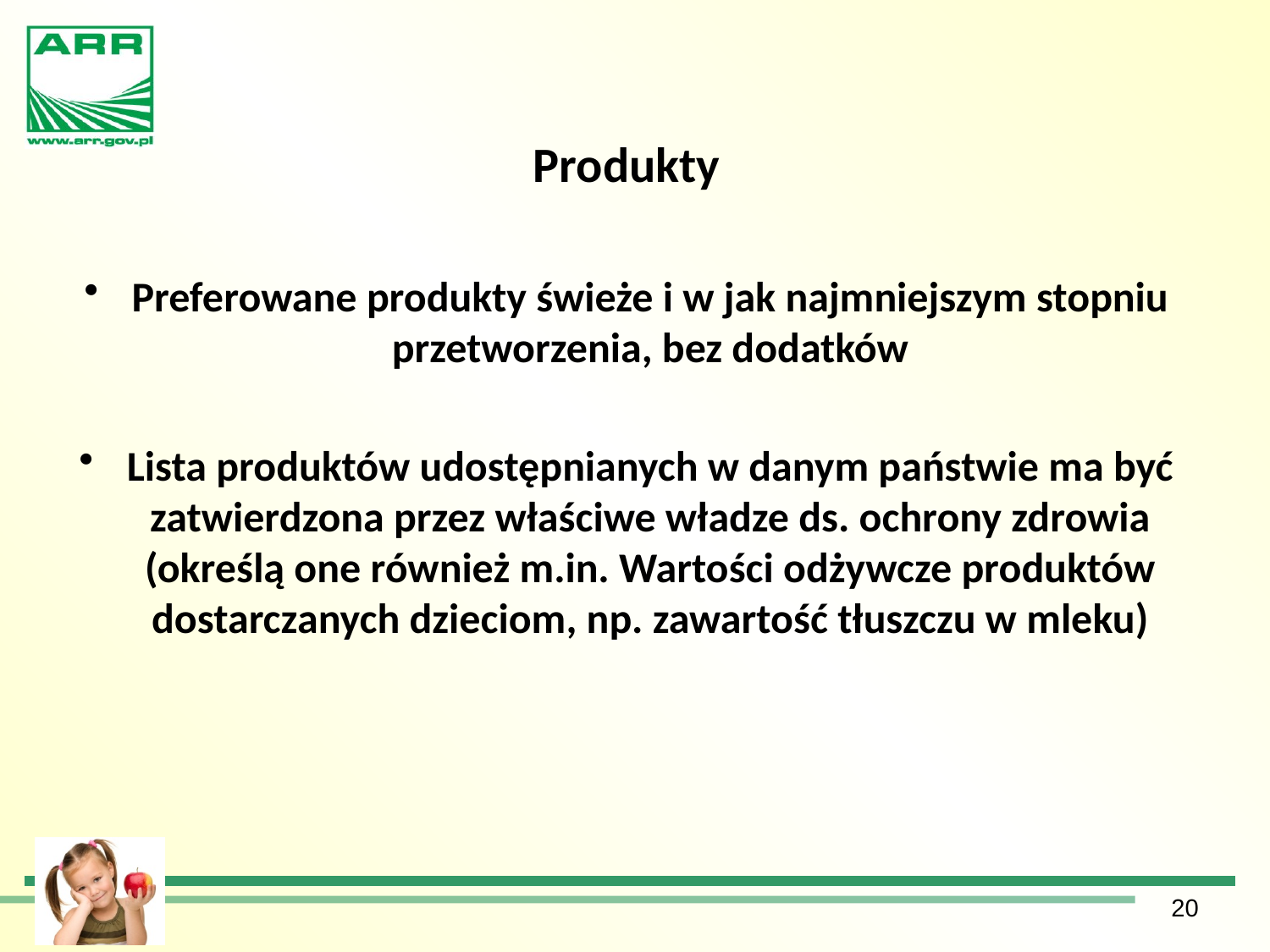

Produkty

Preferowane produkty świeże i w jak najmniejszym stopniu przetworzenia, bez dodatków

Lista produktów udostępnianych w danym państwie ma być zatwierdzona przez właściwe władze ds. ochrony zdrowia (określą one również m.in. Wartości odżywcze produktów dostarczanych dzieciom, np. zawartość tłuszczu w mleku)
20